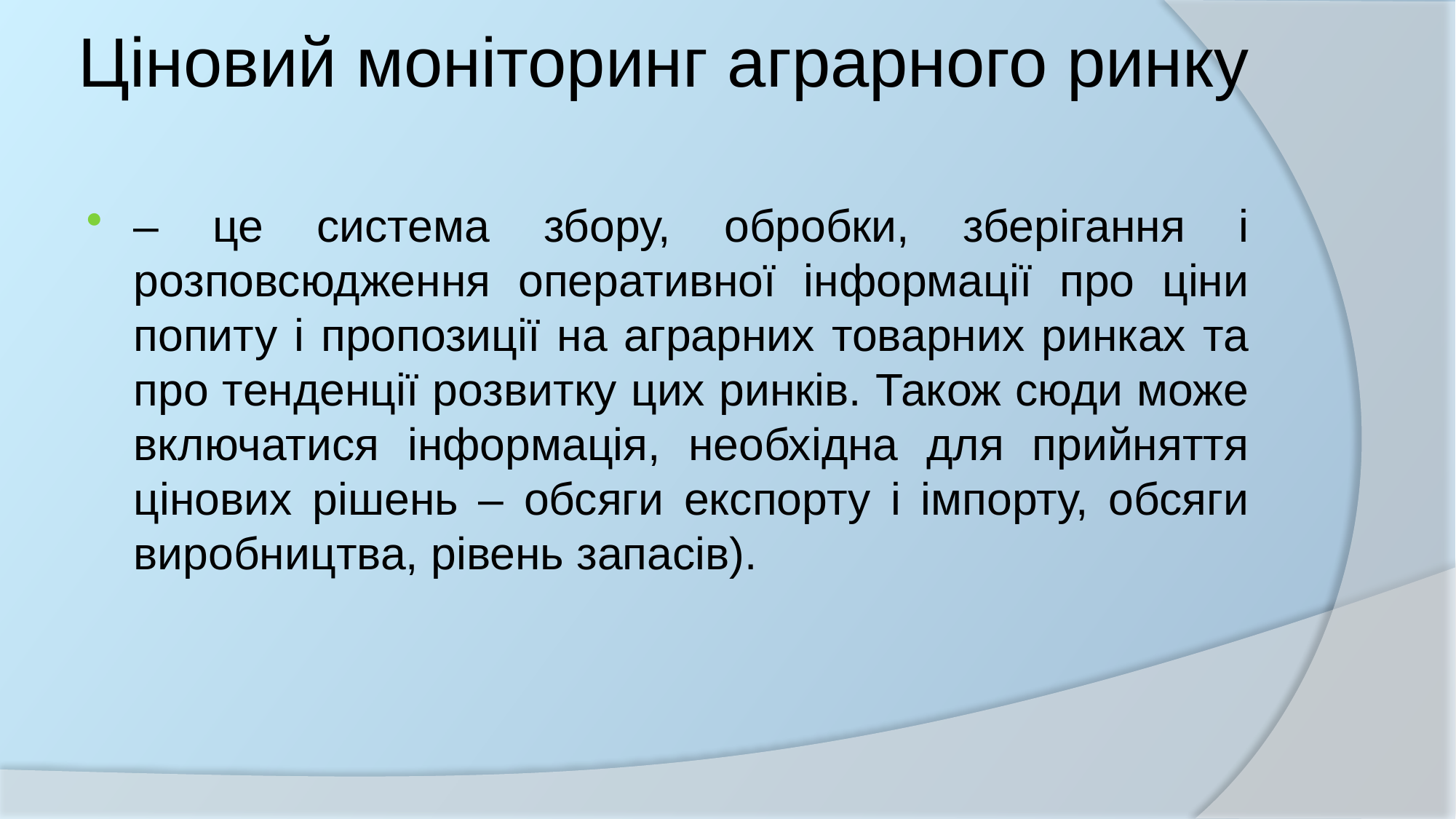

# Ціновий моніторинг аграрного ринку
– це система збору, обробки, зберігання і розповсюдження оперативної інформації про ціни попиту і пропозиції на аграрних товарних ринках та про тенденції розвитку цих ринків. Також сюди може включатися інформація, необхідна для прийняття цінових рішень – обсяги експорту і імпорту, обсяги виробництва, рівень запасів).